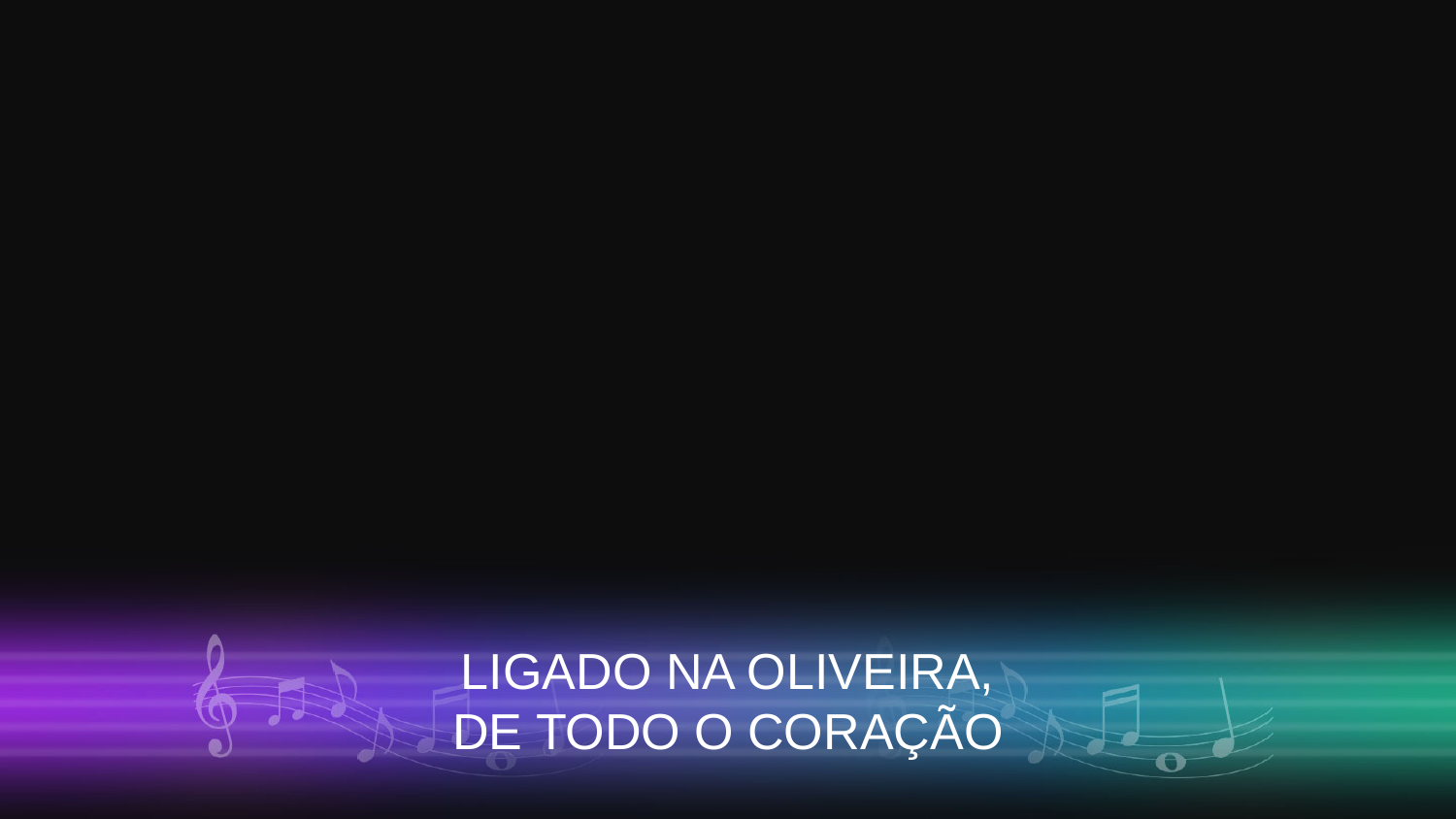

LIGADO NA OLIVEIRA,
DE TODO O CORAÇÃO